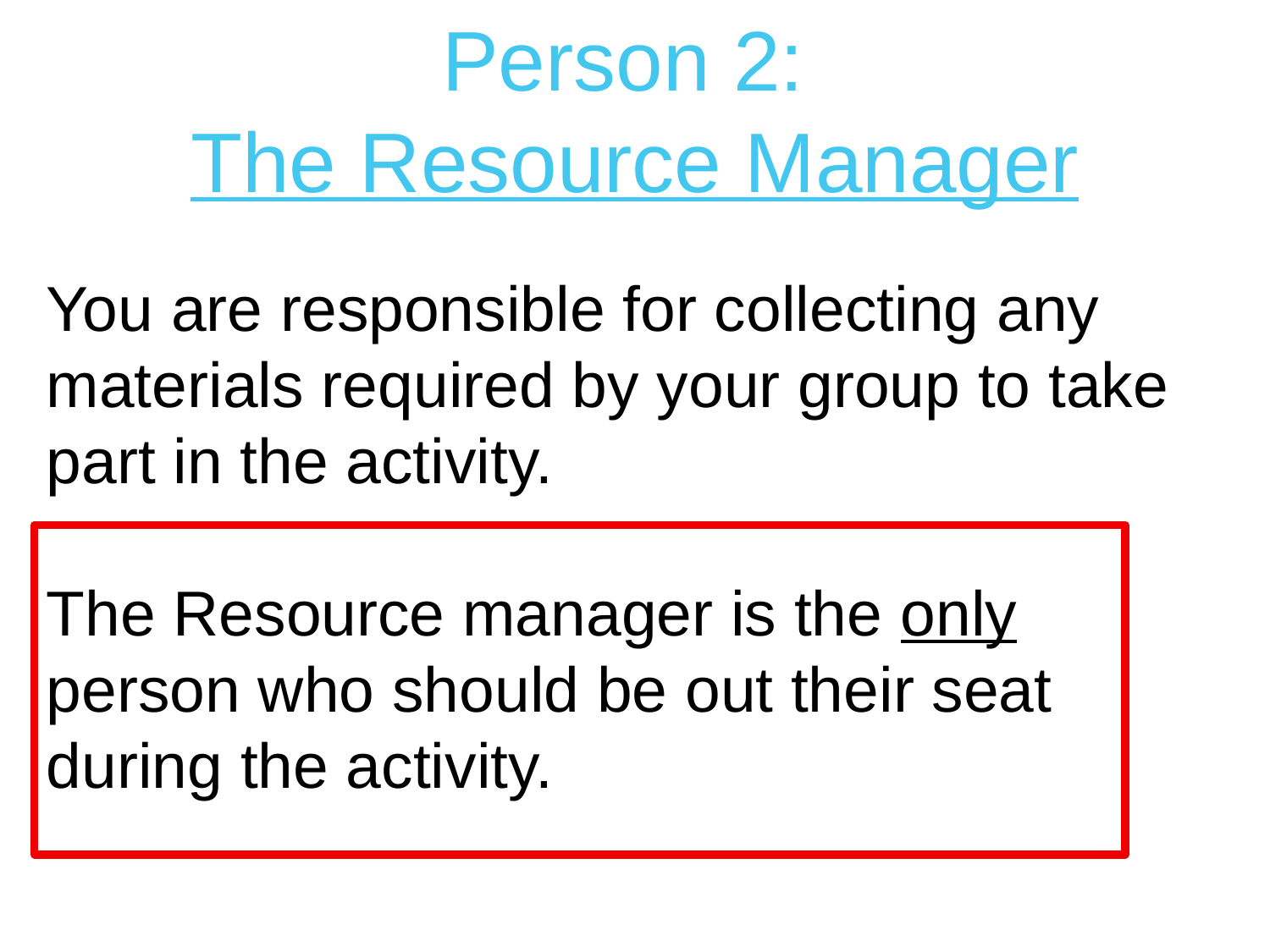

Person 2:
The Resource Manager
You are responsible for collecting any materials required by your group to take part in the activity.

The Resource manager is the only person who should be out their seat during the activity.